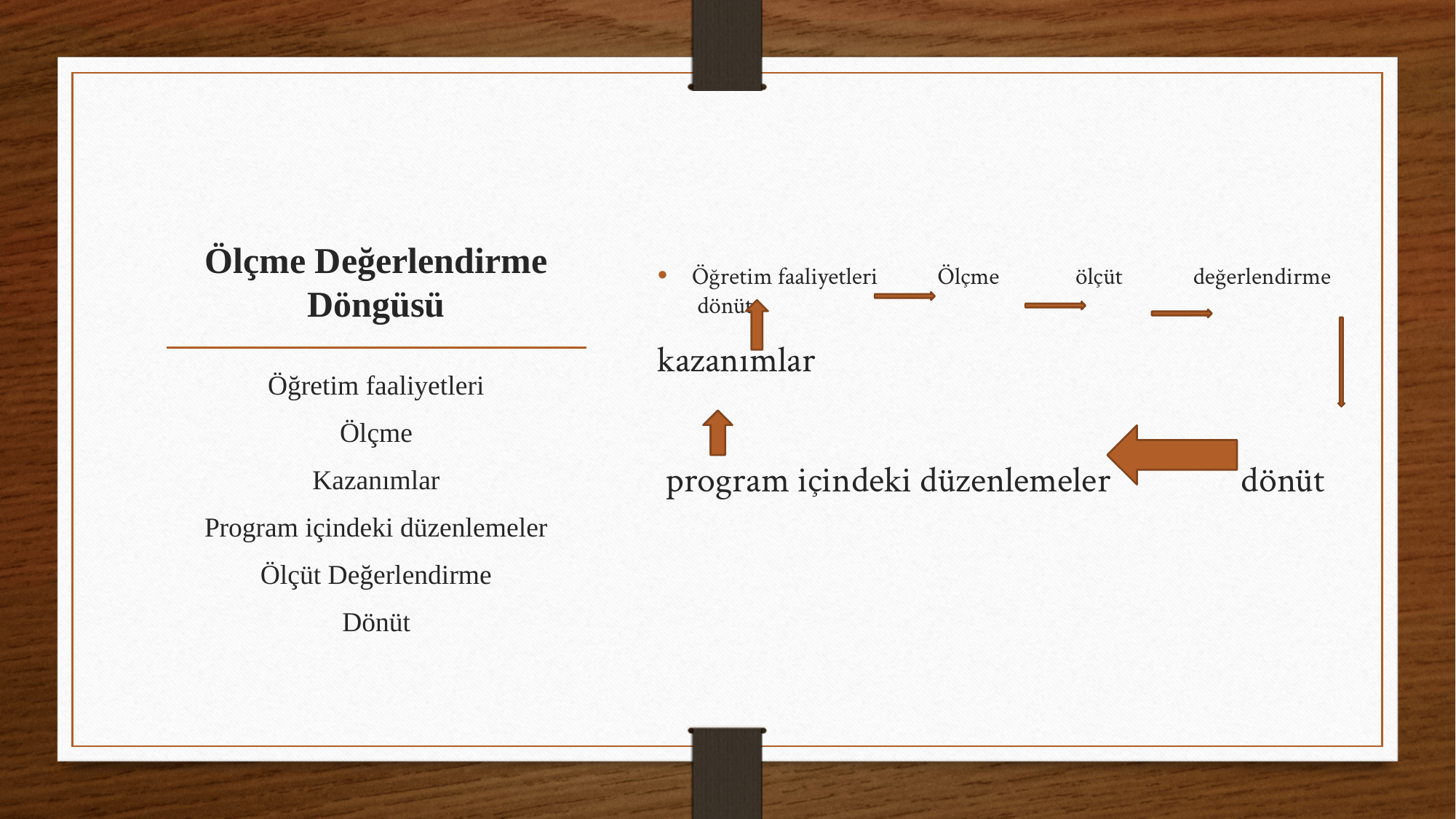

Öğretim faaliyetleri           Ölçme              ölçüt             değerlendirme    dönüt
kazanımlar

 program içindeki düzenlemeler                dönüt

# Ölçme Değerlendirme Döngüsü

Öğretim faaliyetleri
Ölçme
Kazanımlar
Program içindeki düzenlemeler
Ölçüt Değerlendirme
Dönüt